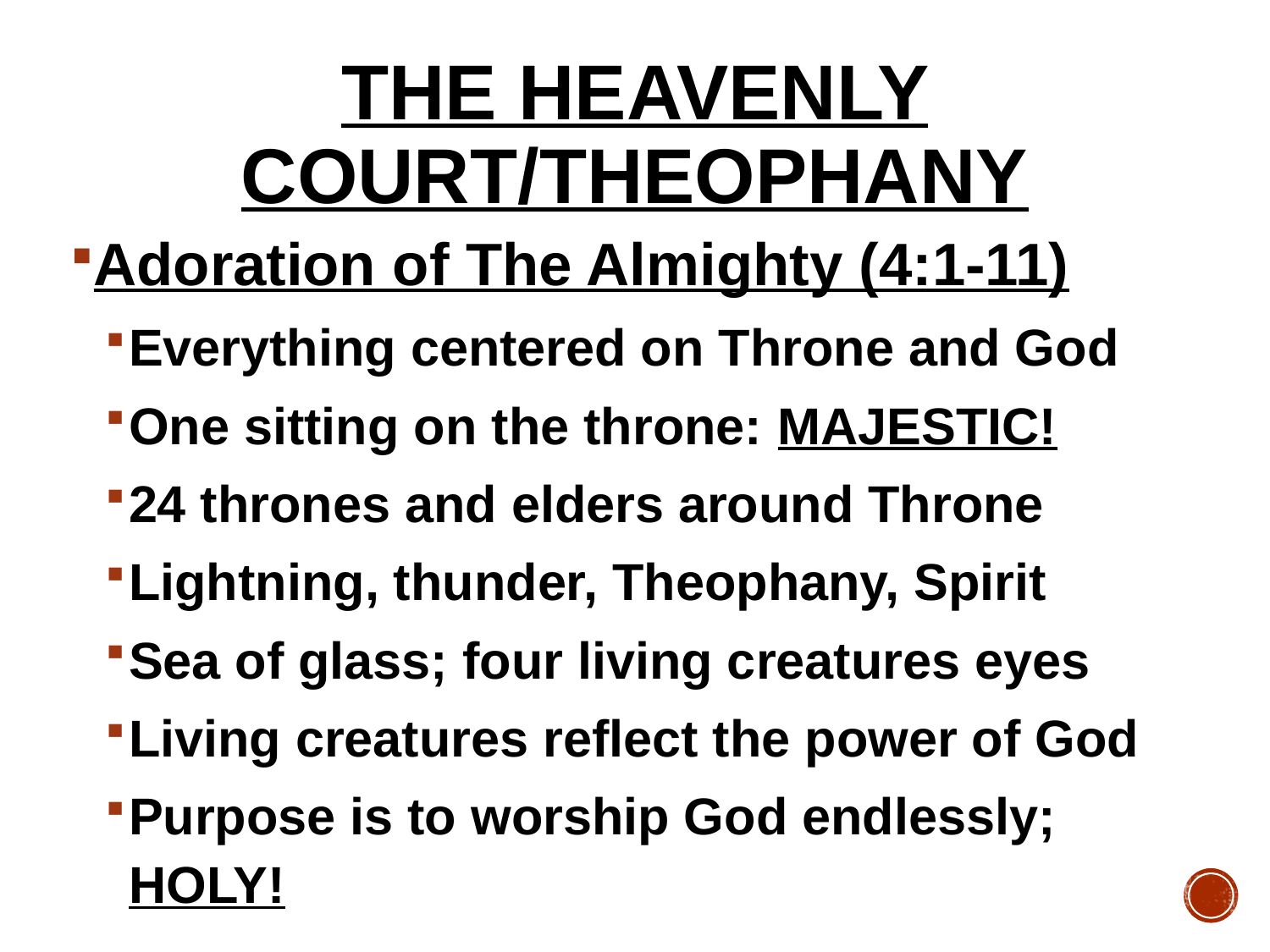

# The Heavenly Court/Theophany
Adoration of The Almighty (4:1-11)
Everything centered on Throne and God
One sitting on the throne: MAJESTIC!
24 thrones and elders around Throne
Lightning, thunder, Theophany, Spirit
Sea of glass; four living creatures eyes
Living creatures reflect the power of God
Purpose is to worship God endlessly; HOLY!